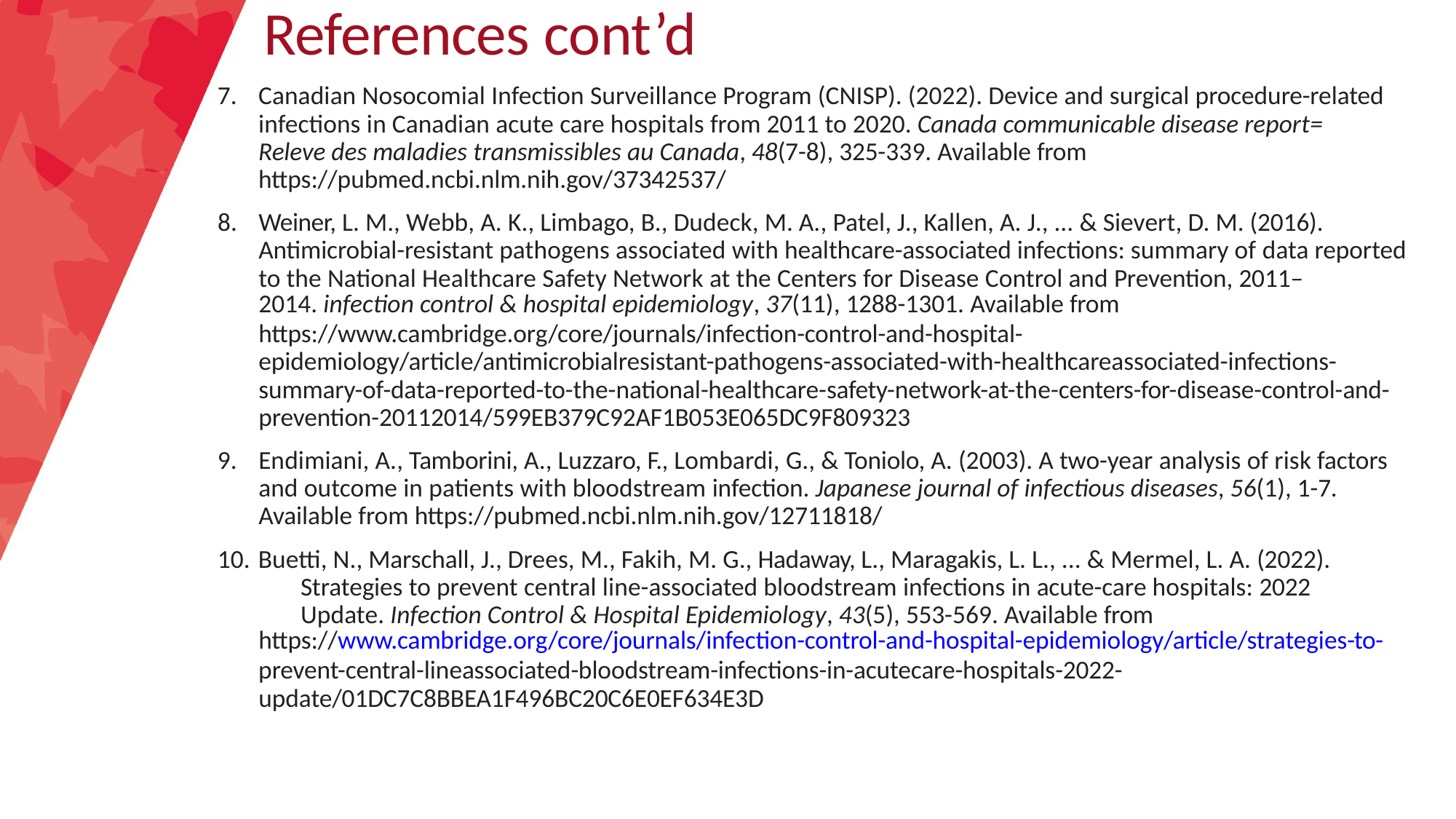

# References cont’d
Canadian Nosocomial Infection Surveillance Program (CNISP). (2022). Device and surgical procedure-related infections in Canadian acute care hospitals from 2011 to 2020. Canada communicable disease report= Releve des maladies transmissibles au Canada, 48(7-8), 325-339. Available from https://pubmed.ncbi.nlm.nih.gov/37342537/
Weiner, L. M., Webb, A. K., Limbago, B., Dudeck, M. A., Patel, J., Kallen, A. J., ... & Sievert, D. M. (2016). Antimicrobial-resistant pathogens associated with healthcare-associated infections: summary of data reported to the National Healthcare Safety Network at the Centers for Disease Control and Prevention, 2011–
2014. infection control & hospital epidemiology, 37(11), 1288-1301. Available from
https://www.cambridge.org/core/journals/infection-control-and-hospital- epidemiology/article/antimicrobialresistant-pathogens-associated-with-healthcareassociated-infections- summary-of-data-reported-to-the-national-healthcare-safety-network-at-the-centers-for-disease-control-and- prevention-20112014/599EB379C92AF1B053E065DC9F809323
Endimiani, A., Tamborini, A., Luzzaro, F., Lombardi, G., & Toniolo, A. (2003). A two-year analysis of risk factors and outcome in patients with bloodstream infection. Japanese journal of infectious diseases, 56(1), 1-7. Available from https://pubmed.ncbi.nlm.nih.gov/12711818/
Buetti, N., Marschall, J., Drees, M., Fakih, M. G., Hadaway, L., Maragakis, L. L., ... & Mermel, L. A. (2022). 	Strategies to prevent central line-associated bloodstream infections in acute-care hospitals: 2022 	Update. Infection Control & Hospital Epidemiology, 43(5), 553-569. Available from
https://www.cambridge.org/core/journals/infection-control-and-hospital-epidemiology/article/strategies-to-
prevent-central-lineassociated-bloodstream-infections-in-acutecare-hospitals-2022- update/01DC7C8BBEA1F496BC20C6E0EF634E3D